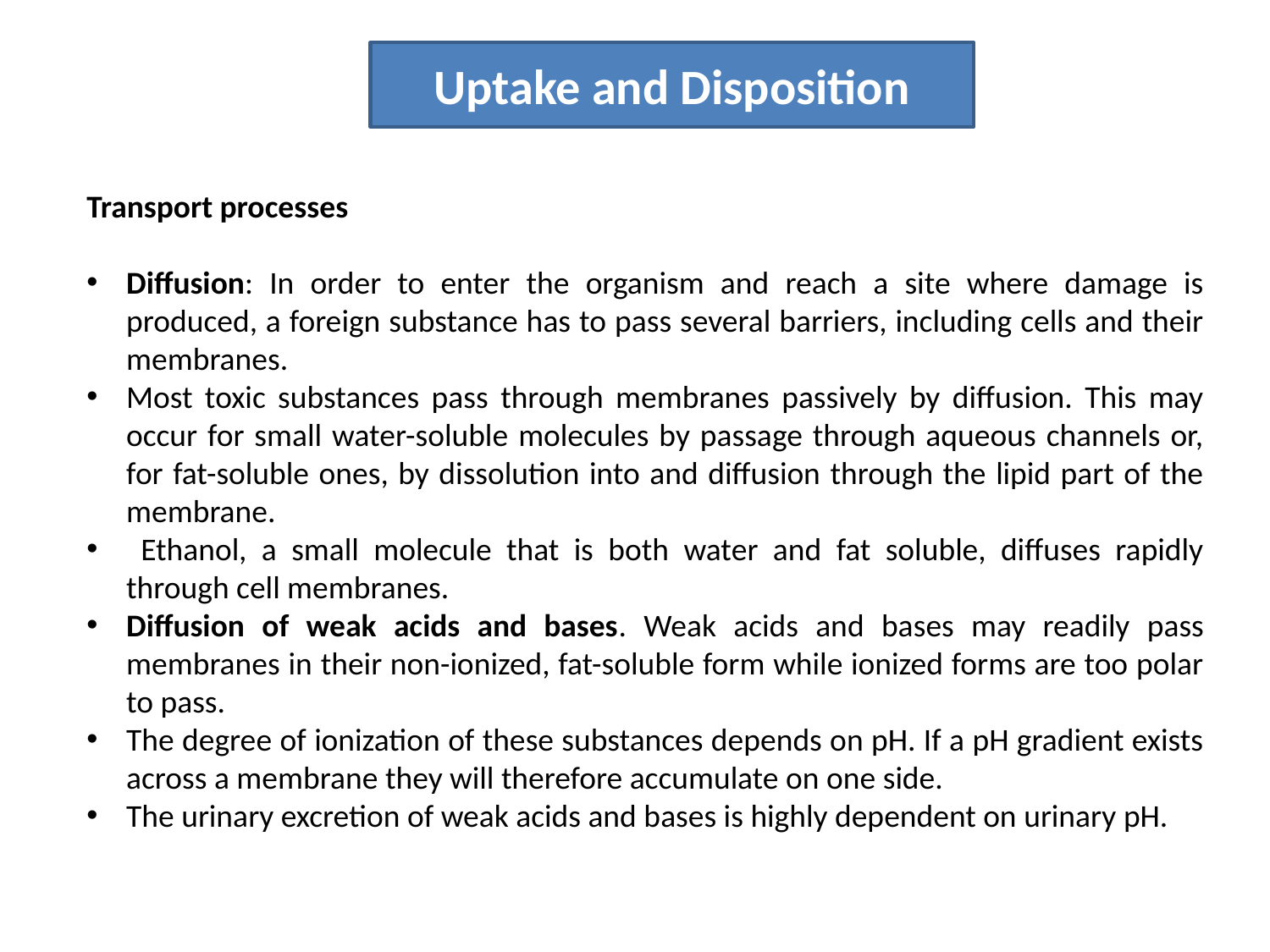

Uptake and Disposition
Transport processes

Diffusion: In order to enter the organism and reach a site where damage is produced, a foreign substance has to pass several barriers, including cells and their membranes.
Most toxic substances pass through membranes passively by diffusion. This may occur for small water-soluble molecules by passage through aqueous channels or, for fat-soluble ones, by dissolution into and diffusion through the lipid part of the membrane.
 Ethanol, a small molecule that is both water and fat soluble, diffuses rapidly through cell membranes.
Diffusion of weak acids and bases. Weak acids and bases may readily pass membranes in their non-ionized, fat-soluble form while ionized forms are too polar to pass.
The degree of ionization of these substances depends on pH. If a pH gradient exists across a membrane they will therefore accumulate on one side.
The urinary excretion of weak acids and bases is highly dependent on urinary pH.